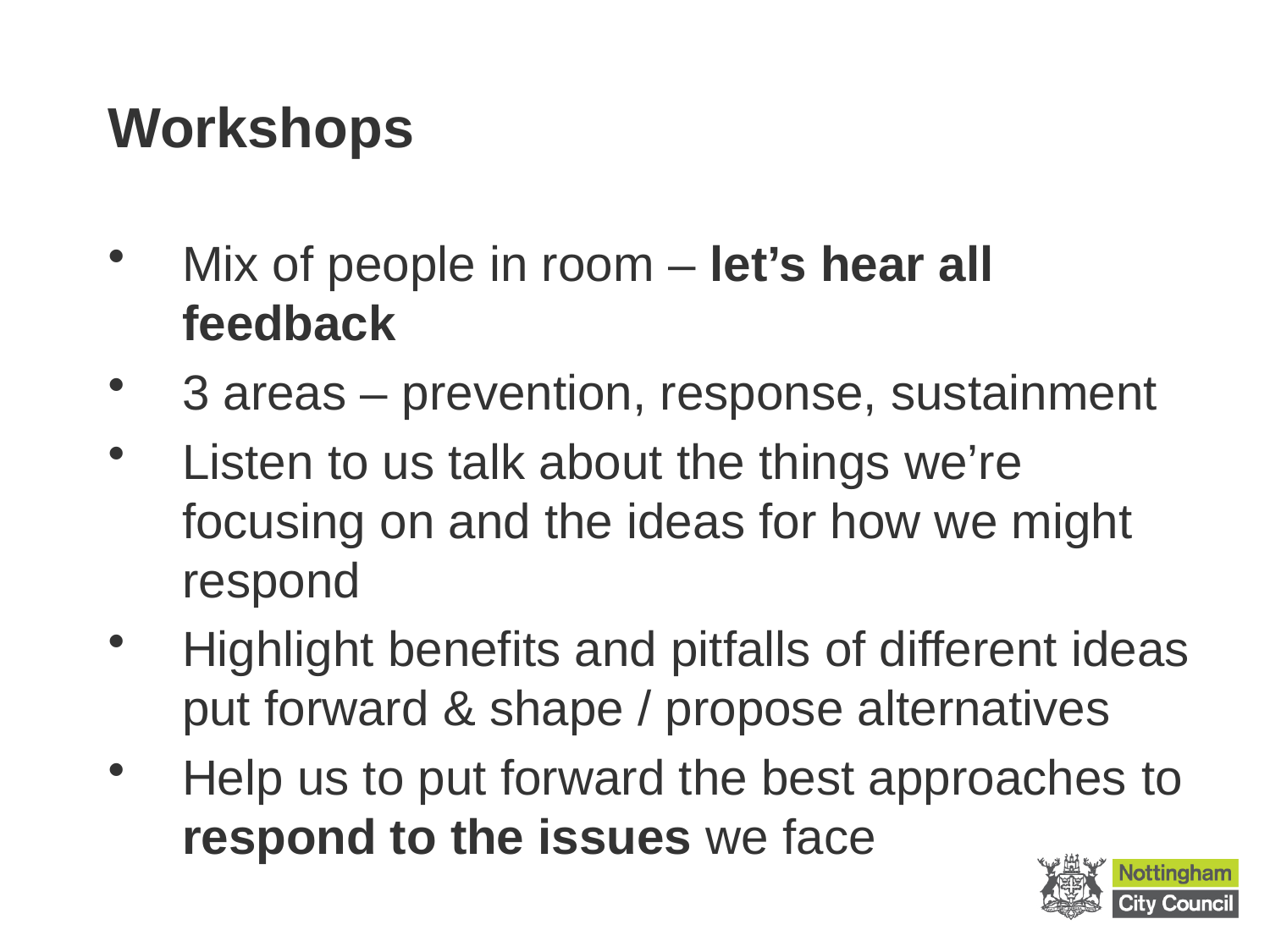

# Workshops
Mix of people in room – let’s hear all feedback
3 areas – prevention, response, sustainment
Listen to us talk about the things we’re focusing on and the ideas for how we might respond
Highlight benefits and pitfalls of different ideas put forward & shape / propose alternatives
Help us to put forward the best approaches to respond to the issues we face